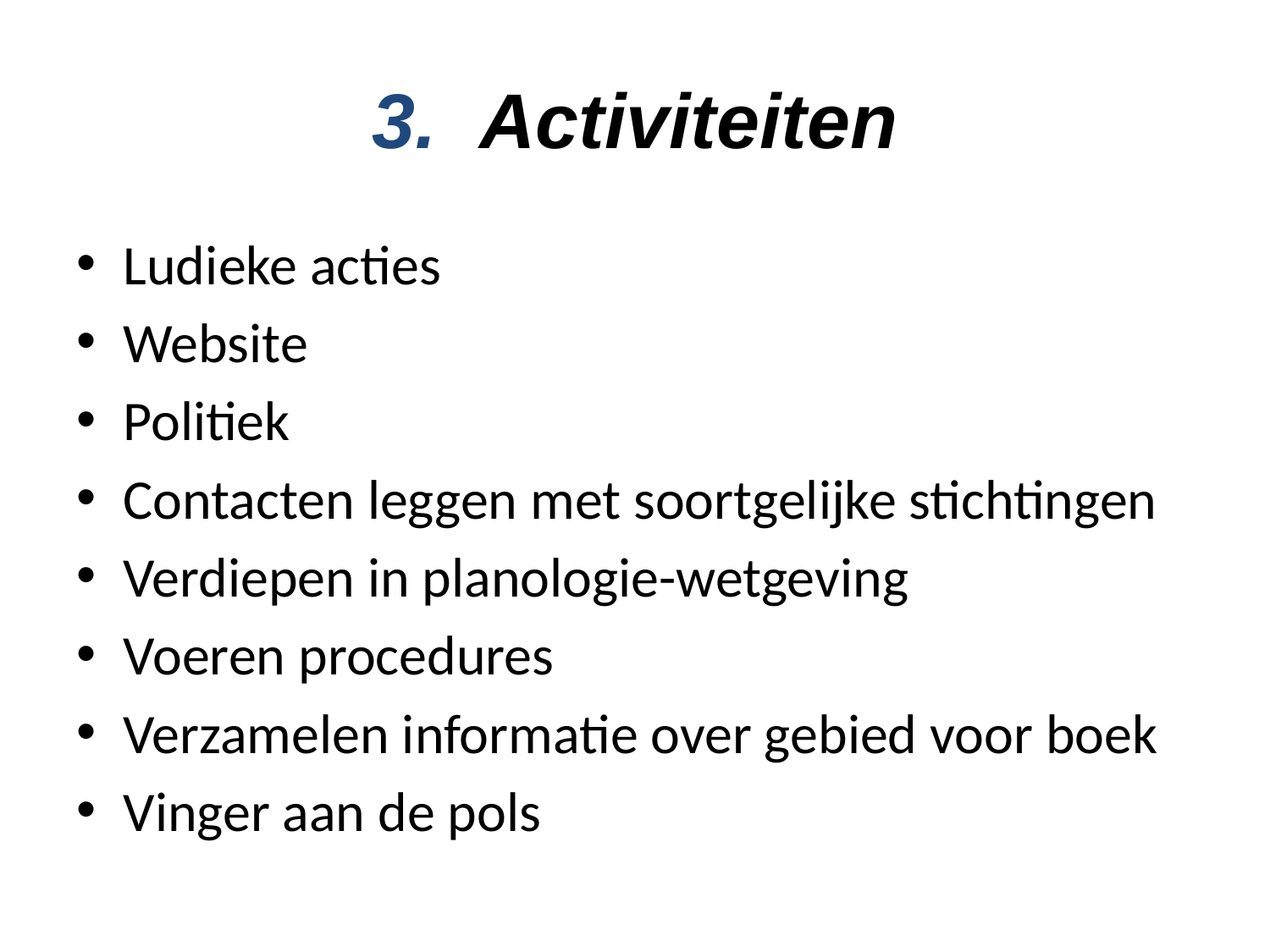

# 3.  Activiteiten
Ludieke acties
Website
Politiek
Contacten leggen met soortgelijke stichtingen
Verdiepen in planologie-wetgeving
Voeren procedures
Verzamelen informatie over gebied voor boek
Vinger aan de pols